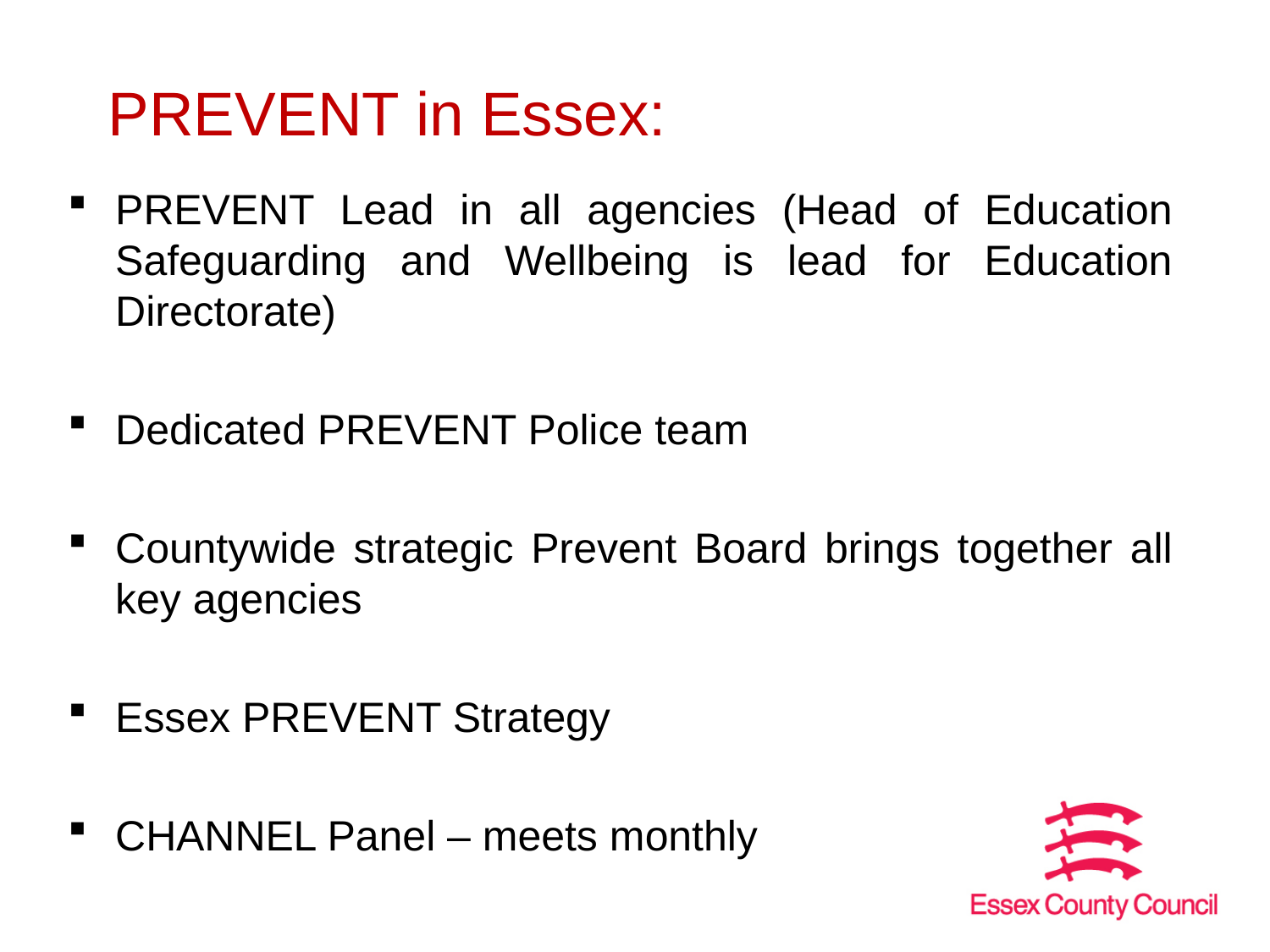

# PREVENT in Essex:
PREVENT Lead in all agencies (Head of Education Safeguarding and Wellbeing is lead for Education Directorate)

Dedicated PREVENT Police team

Countywide strategic Prevent Board brings together all key agencies

Essex PREVENT Strategy

CHANNEL Panel – meets monthly